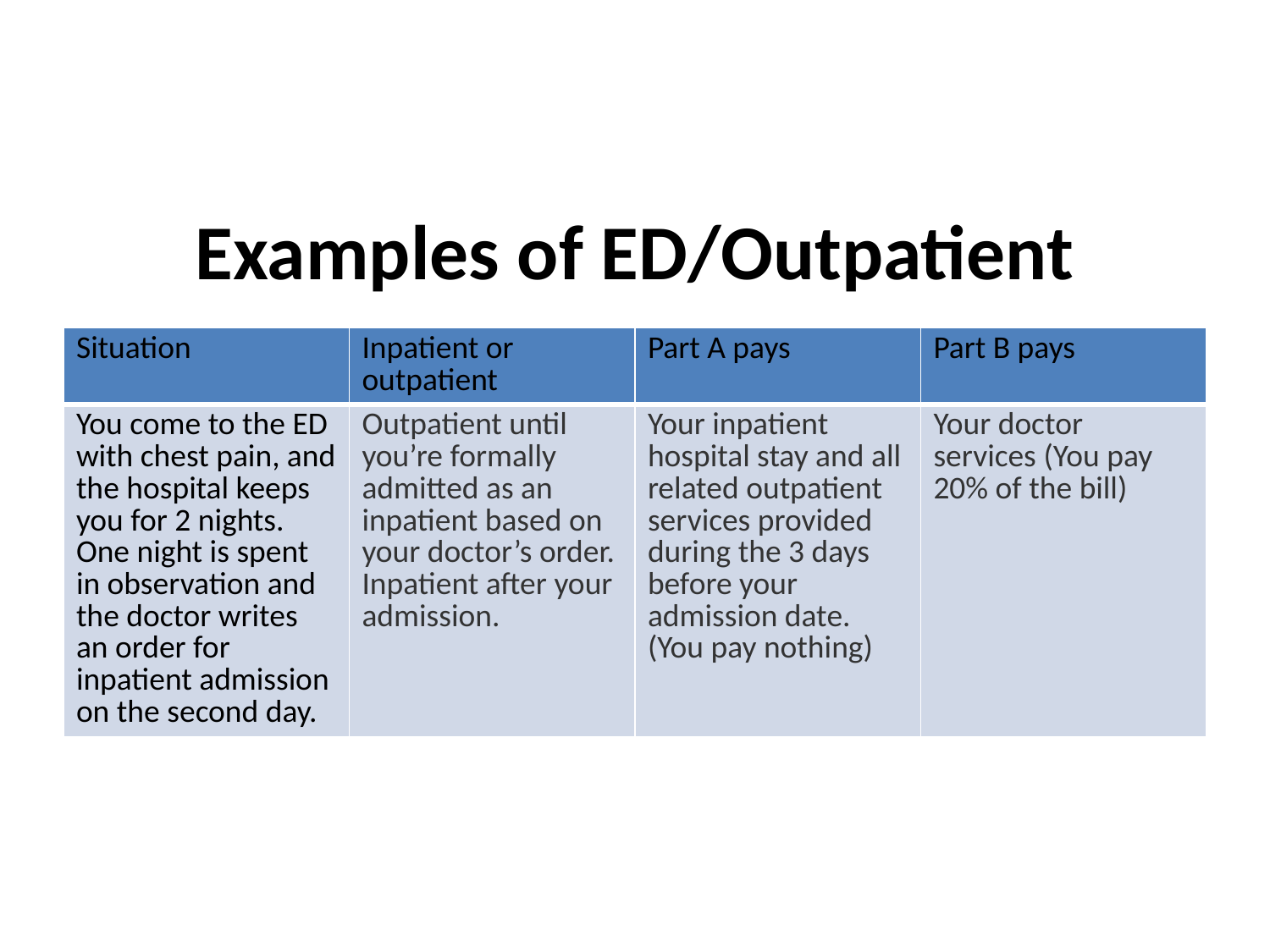

# Examples of ED/Outpatient
| Situation | Inpatient or outpatient | Part A pays | Part B pays |
| --- | --- | --- | --- |
| You come to the ED with chest pain, and the hospital keeps you for 2 nights. One night is spent in observation and the doctor writes an order for inpatient admission on the second day. | Outpatient until you’re formally admitted as an inpatient based on your doctor’s order. Inpatient after your admission. | Your inpatient hospital stay and all related outpatient services provided during the 3 days before your admission date. (You pay nothing) | Your doctor services (You pay 20% of the bill) |